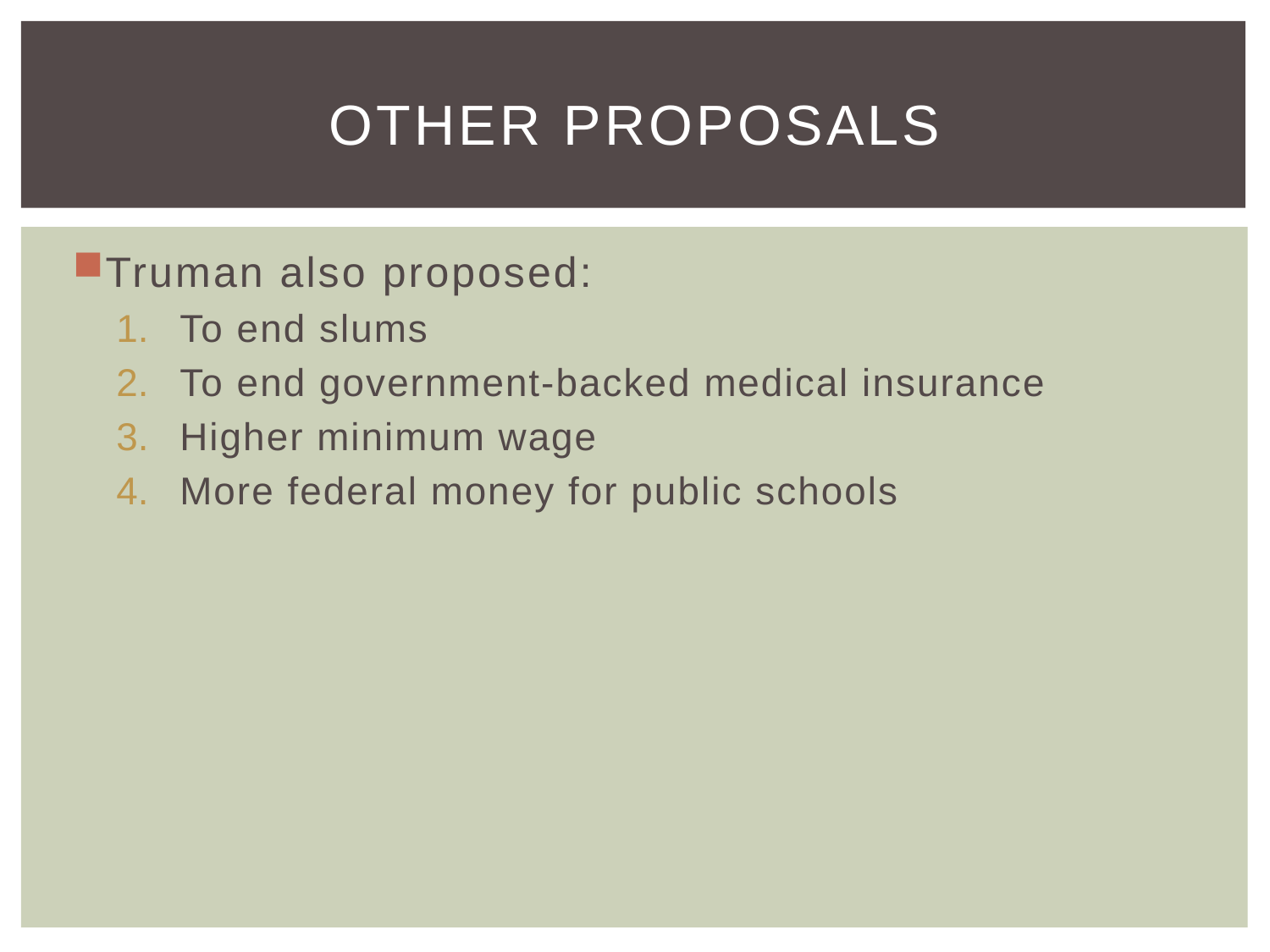

# Other Proposals
Truman also proposed:
To end slums
To end government-backed medical insurance
Higher minimum wage
More federal money for public schools